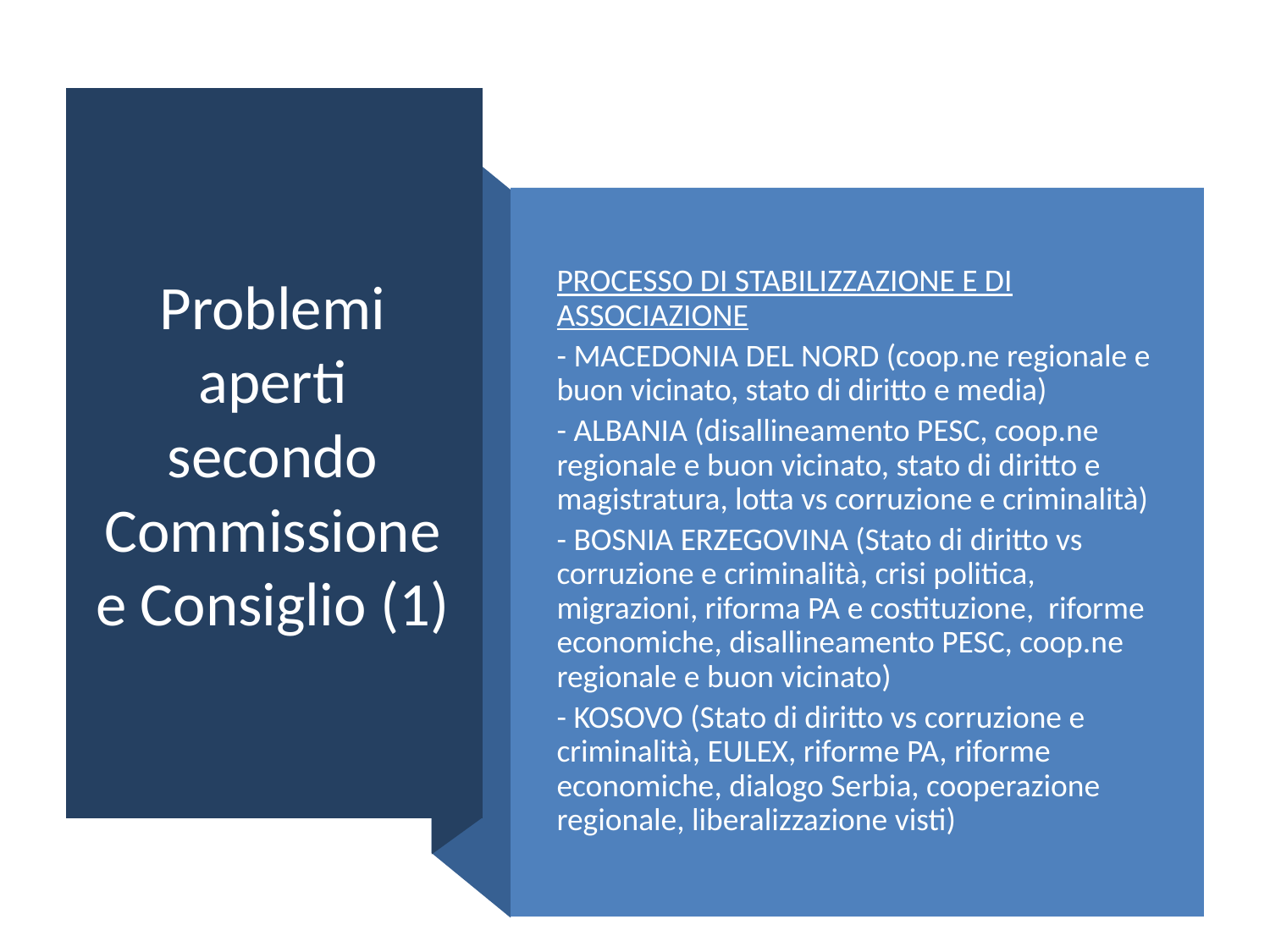

# Problemi aperti secondo Commissione e Consiglio (1)

PROCESSO DI STABILIZZAZIONE E DI ASSOCIAZIONE
- MACEDONIA DEL NORD (coop.ne regionale e buon vicinato, stato di diritto e media)
- ALBANIA (disallineamento PESC, coop.ne regionale e buon vicinato, stato di diritto e magistratura, lotta vs corruzione e criminalità)
- BOSNIA ERZEGOVINA (Stato di diritto vs corruzione e criminalità, crisi politica, migrazioni, riforma PA e costituzione,  riforme economiche, disallineamento PESC, coop.ne regionale e buon vicinato)
- KOSOVO (Stato di diritto vs corruzione e criminalità, EULEX, riforme PA, riforme economiche, dialogo Serbia, cooperazione regionale, liberalizzazione visti)